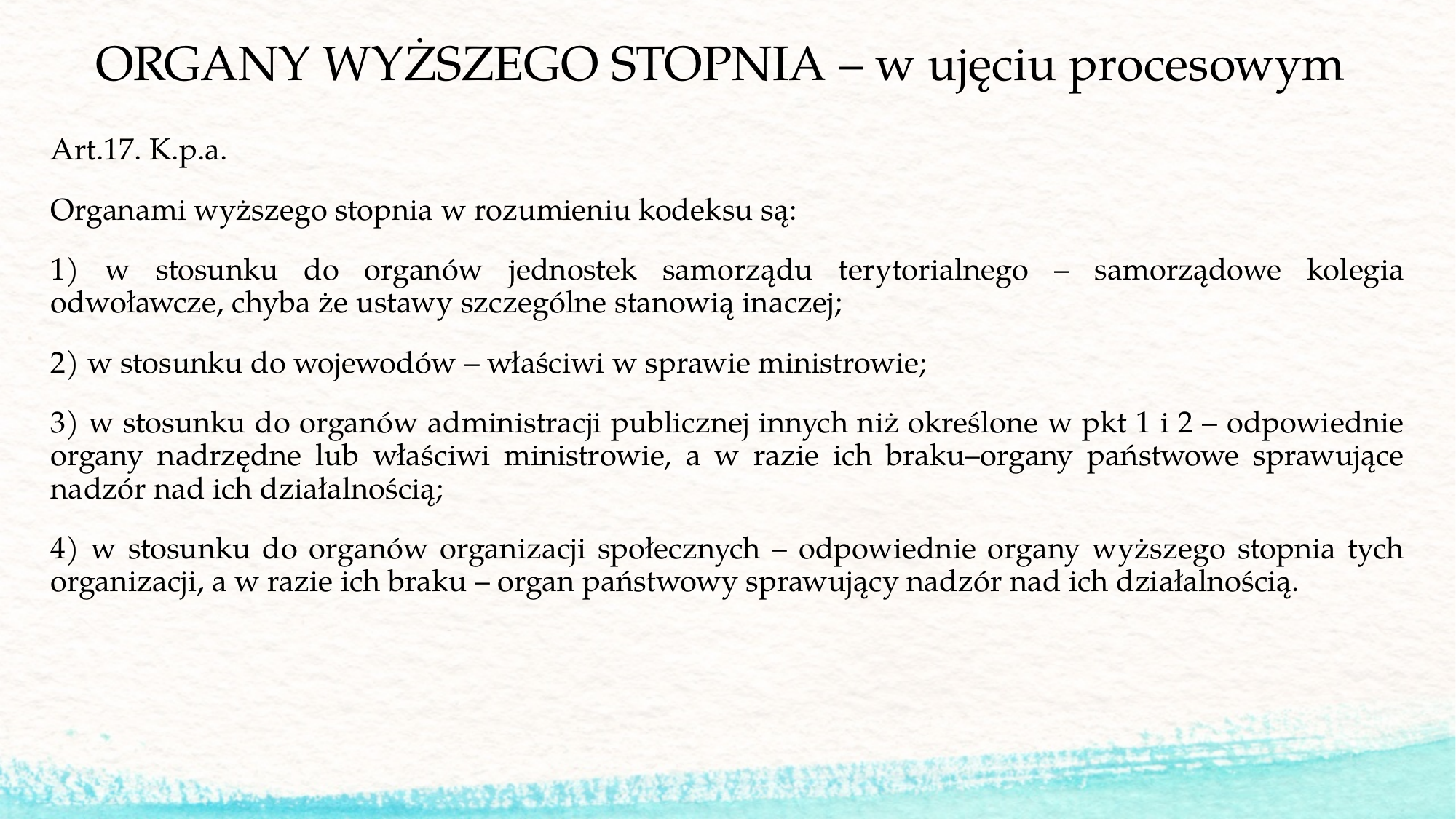

# ORGANY WYŻSZEGO STOPNIA – w ujęciu procesowym
Art.17. K.p.a.
Organami wyższego stopnia w rozumieniu kodeksu są:
1) w stosunku do organów jednostek samorządu terytorialnego – samorządowe kolegia odwoławcze, chyba że ustawy szczególne stanowią inaczej;
2) w stosunku do wojewodów – właściwi w sprawie ministrowie;
3) w stosunku do organów administracji publicznej innych niż określone w pkt 1 i 2 – odpowiednie organy nadrzędne lub właściwi ministrowie, a w razie ich braku–organy państwowe sprawujące nadzór nad ich działalnością;
4) w stosunku do organów organizacji społecznych – odpowiednie organy wyższego stopnia tych organizacji, a w razie ich braku – organ państwowy sprawujący nadzór nad ich działalnością.